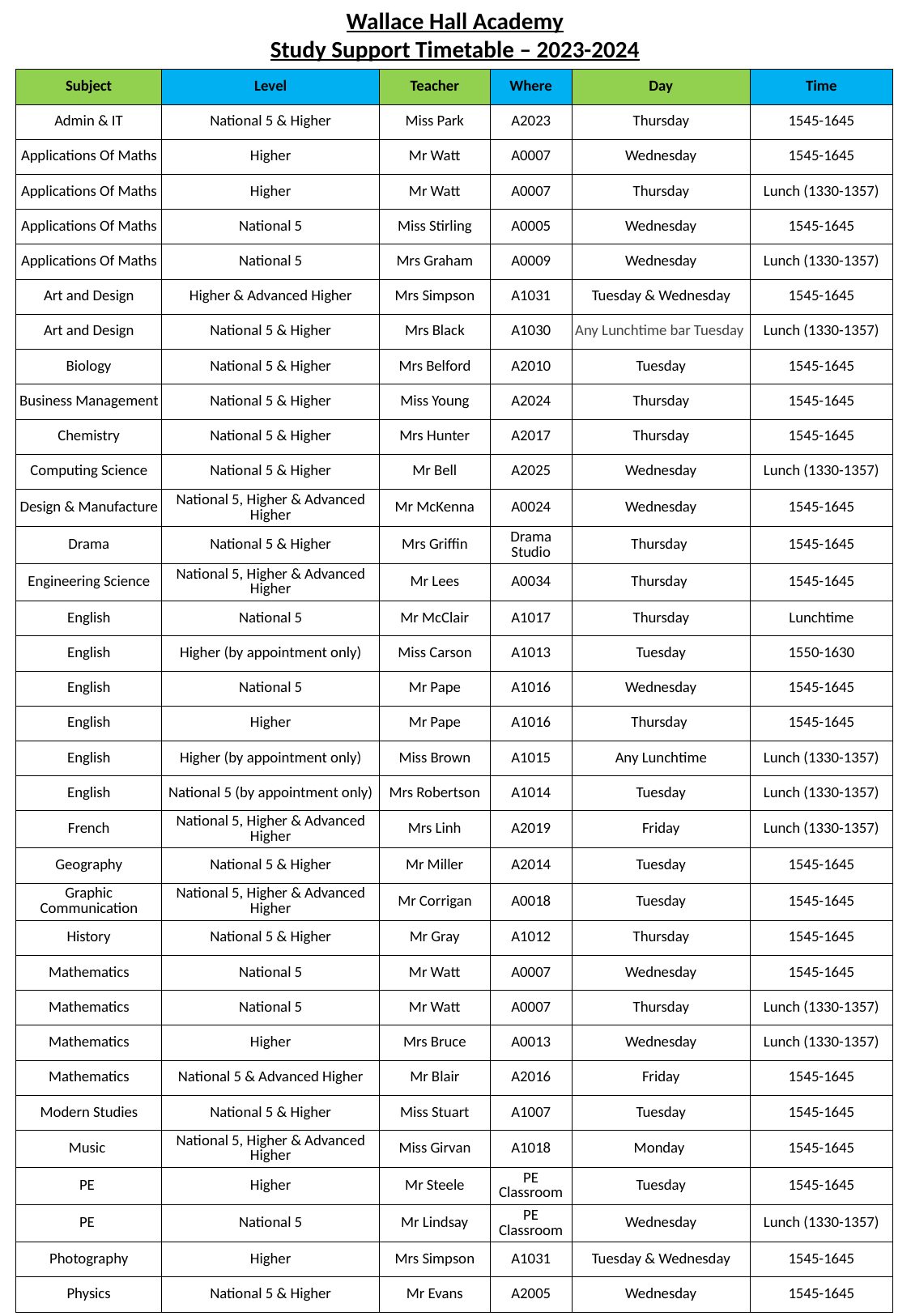

Wallace Hall Academy
Study Support Timetable – 2023-2024
| Subject | Level | Teacher | Where | Day | Time |
| --- | --- | --- | --- | --- | --- |
| Admin & IT | National 5 & Higher | Miss Park | A2023 | Thursday | 1545-1645 |
| Applications Of Maths | Higher | Mr Watt | A0007 | Wednesday | 1545-1645 |
| Applications Of Maths | Higher | Mr Watt | A0007 | Thursday | Lunch (1330-1357) |
| Applications Of Maths | National 5 | Miss Stirling | A0005 | Wednesday | 1545-1645 |
| Applications Of Maths | National 5 | Mrs Graham | A0009 | Wednesday | Lunch (1330-1357) |
| Art and Design | Higher & Advanced Higher | Mrs Simpson | A1031 | Tuesday & Wednesday | 1545-1645 |
| Art and Design | National 5 & Higher | Mrs Black | A1030 | Any Lunchtime bar Tuesday | Lunch (1330-1357) |
| Biology | National 5 & Higher | Mrs Belford | A2010 | Tuesday | 1545-1645 |
| Business Management | National 5 & Higher | Miss Young | A2024 | Thursday | 1545-1645 |
| Chemistry | National 5 & Higher | Mrs Hunter | A2017 | Thursday | 1545-1645 |
| Computing Science | National 5 & Higher | Mr Bell | A2025 | Wednesday | Lunch (1330-1357) |
| Design & Manufacture | National 5, Higher & Advanced Higher | Mr McKenna | A0024 | Wednesday | 1545-1645 |
| Drama | National 5 & Higher | Mrs Griffin | Drama Studio | Thursday | 1545-1645 |
| Engineering Science | National 5, Higher & Advanced Higher | Mr Lees | A0034 | Thursday | 1545-1645 |
| English | National 5 | Mr McClair | A1017 | Thursday | Lunchtime |
| English | Higher (by appointment only) | Miss Carson | A1013 | Tuesday | 1550-1630 |
| English | National 5 | Mr Pape | A1016 | Wednesday | 1545-1645 |
| English | Higher | Mr Pape | A1016 | Thursday | 1545-1645 |
| English | Higher (by appointment only) | Miss Brown | A1015 | Any Lunchtime | Lunch (1330-1357) |
| English | National 5 (by appointment only) | Mrs Robertson | A1014 | Tuesday | Lunch (1330-1357) |
| French | National 5, Higher & Advanced Higher | Mrs Linh | A2019 | Friday | Lunch (1330-1357) |
| Geography | National 5 & Higher | Mr Miller | A2014 | Tuesday | 1545-1645 |
| Graphic Communication | National 5, Higher & Advanced Higher | Mr Corrigan | A0018 | Tuesday | 1545-1645 |
| History | National 5 & Higher | Mr Gray | A1012 | Thursday | 1545-1645 |
| Mathematics | National 5 | Mr Watt | A0007 | Wednesday | 1545-1645 |
| Mathematics | National 5 | Mr Watt | A0007 | Thursday | Lunch (1330-1357) |
| Mathematics | Higher | Mrs Bruce | A0013 | Wednesday | Lunch (1330-1357) |
| Mathematics | National 5 & Advanced Higher | Mr Blair | A2016 | Friday | 1545-1645 |
| Modern Studies | National 5 & Higher | Miss Stuart | A1007 | Tuesday | 1545-1645 |
| Music | National 5, Higher & Advanced Higher | Miss Girvan | A1018 | Monday | 1545-1645 |
| PE | Higher | Mr Steele | PE Classroom | Tuesday | 1545-1645 |
| PE | National 5 | Mr Lindsay | PE Classroom | Wednesday | Lunch (1330-1357) |
| Photography | Higher | Mrs Simpson | A1031 | Tuesday & Wednesday | 1545-1645 |
| Physics | National 5 & Higher | Mr Evans | A2005 | Wednesday | 1545-1645 |